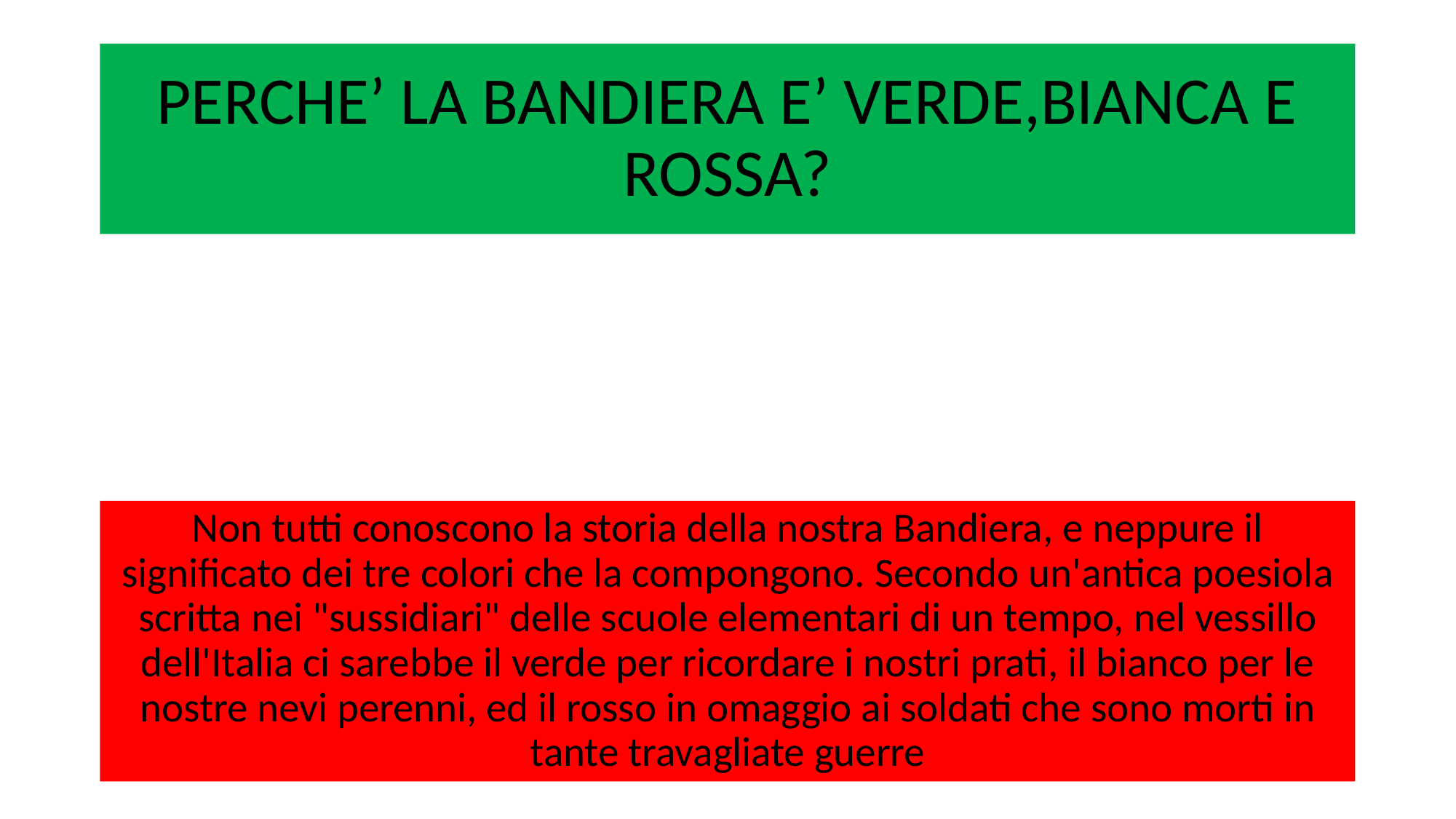

# PERCHE’ LA BANDIERA E’ VERDE,BIANCA E ROSSA?
Non tutti conoscono la storia della nostra Bandiera, e neppure il significato dei tre colori che la compongono. Secondo un'antica poesiola scritta nei "sussidiari" delle scuole elementari di un tempo, nel vessillo dell'Italia ci sarebbe il verde per ricordare i nostri prati, il bianco per le nostre nevi perenni, ed il rosso in omaggio ai soldati che sono morti in tante travagliate guerre